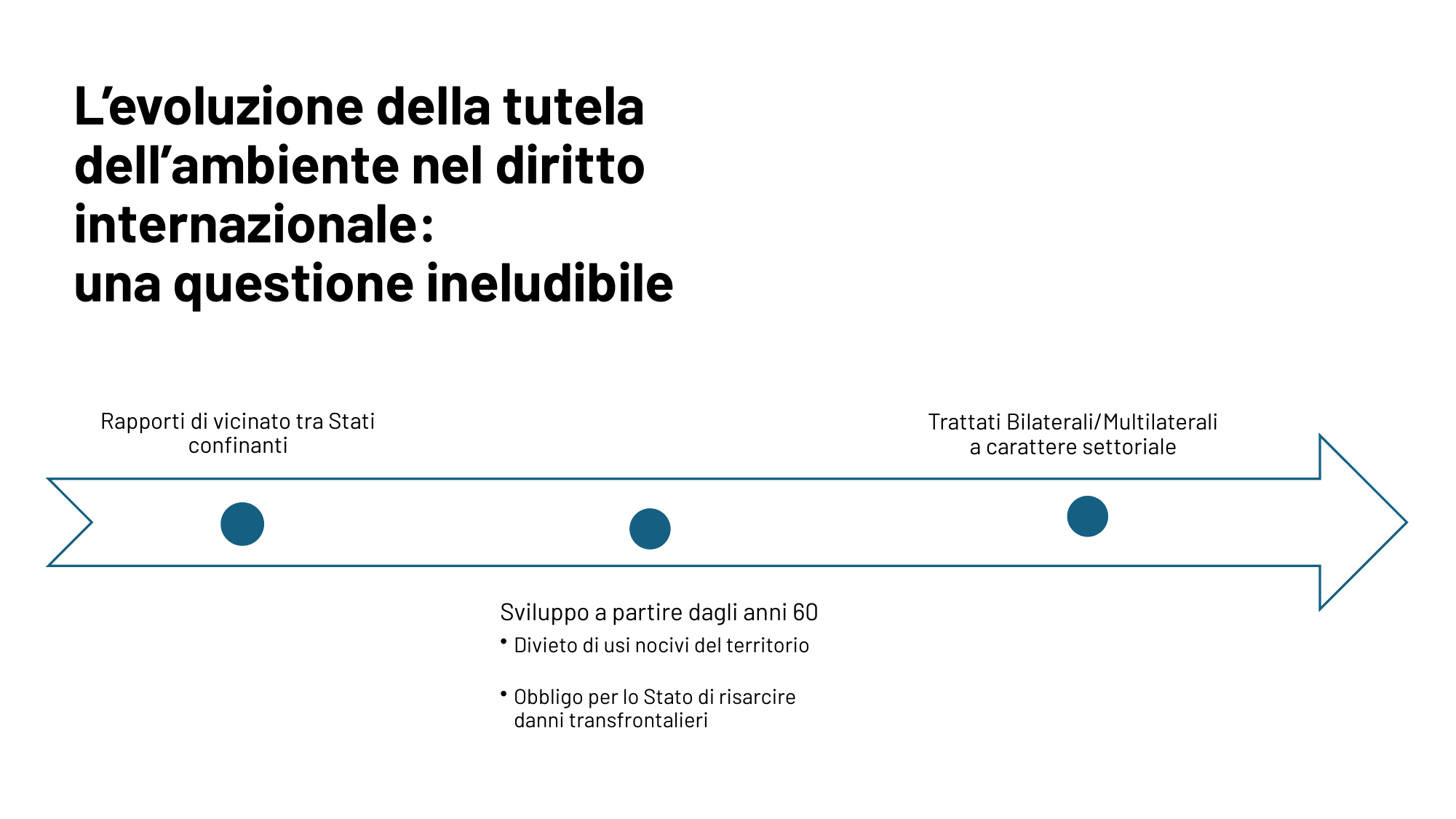

# L’evoluzione della tutela dell’ambiente nel diritto internazionale: una questione ineludibile
Rapporti di vicinato tra Stati confinanti
Sviluppo a partire dagli anni 60
Divieto di usi nocivi del territorio

Obbligo per lo Stato di risarcire danni transfrontalieri
Trattati Bilaterali/Multilaterali a carattere settoriale